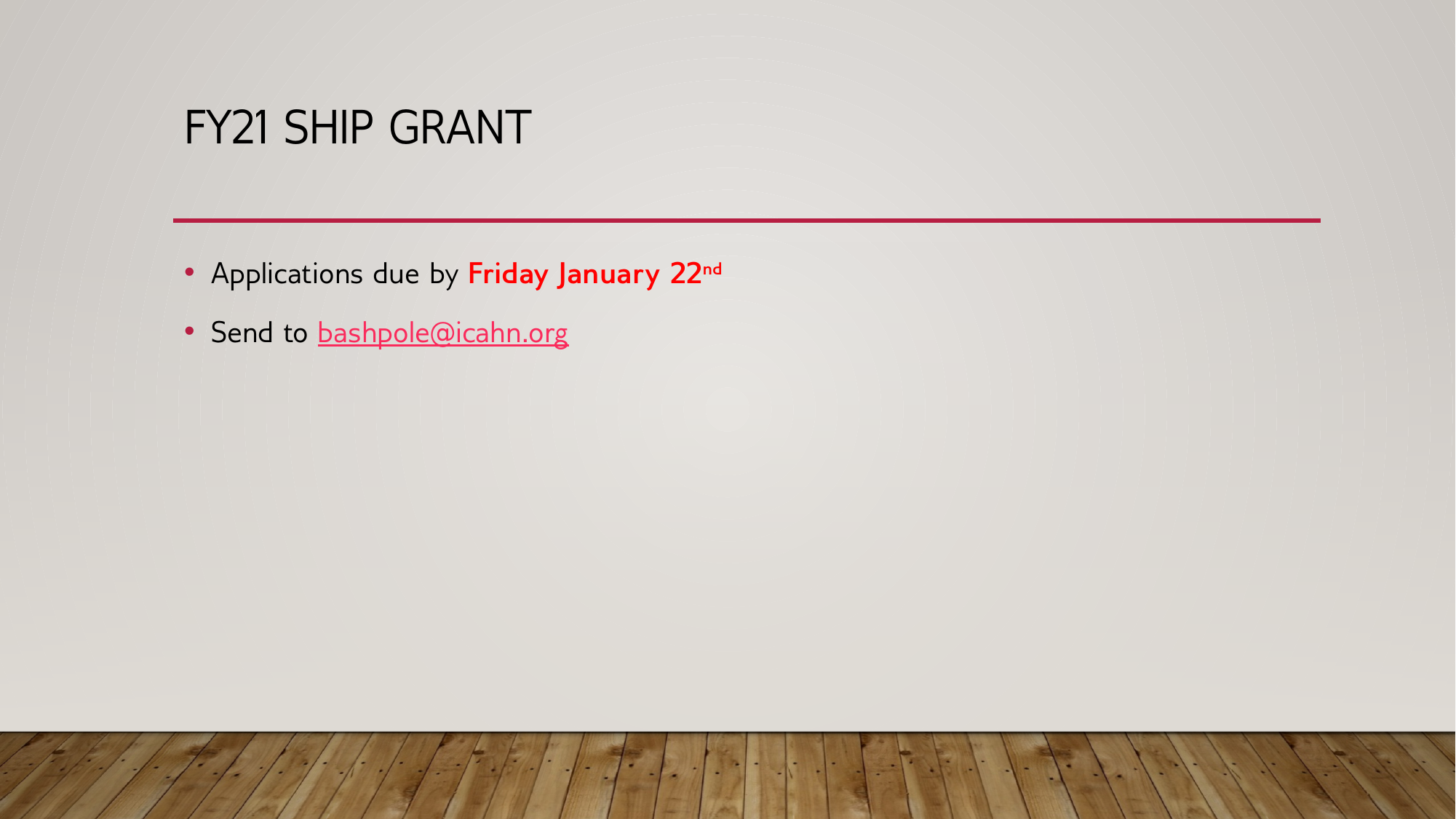

# FY21 SHIP Grant
Applications due by Friday January 22nd
Send to bashpole@icahn.org